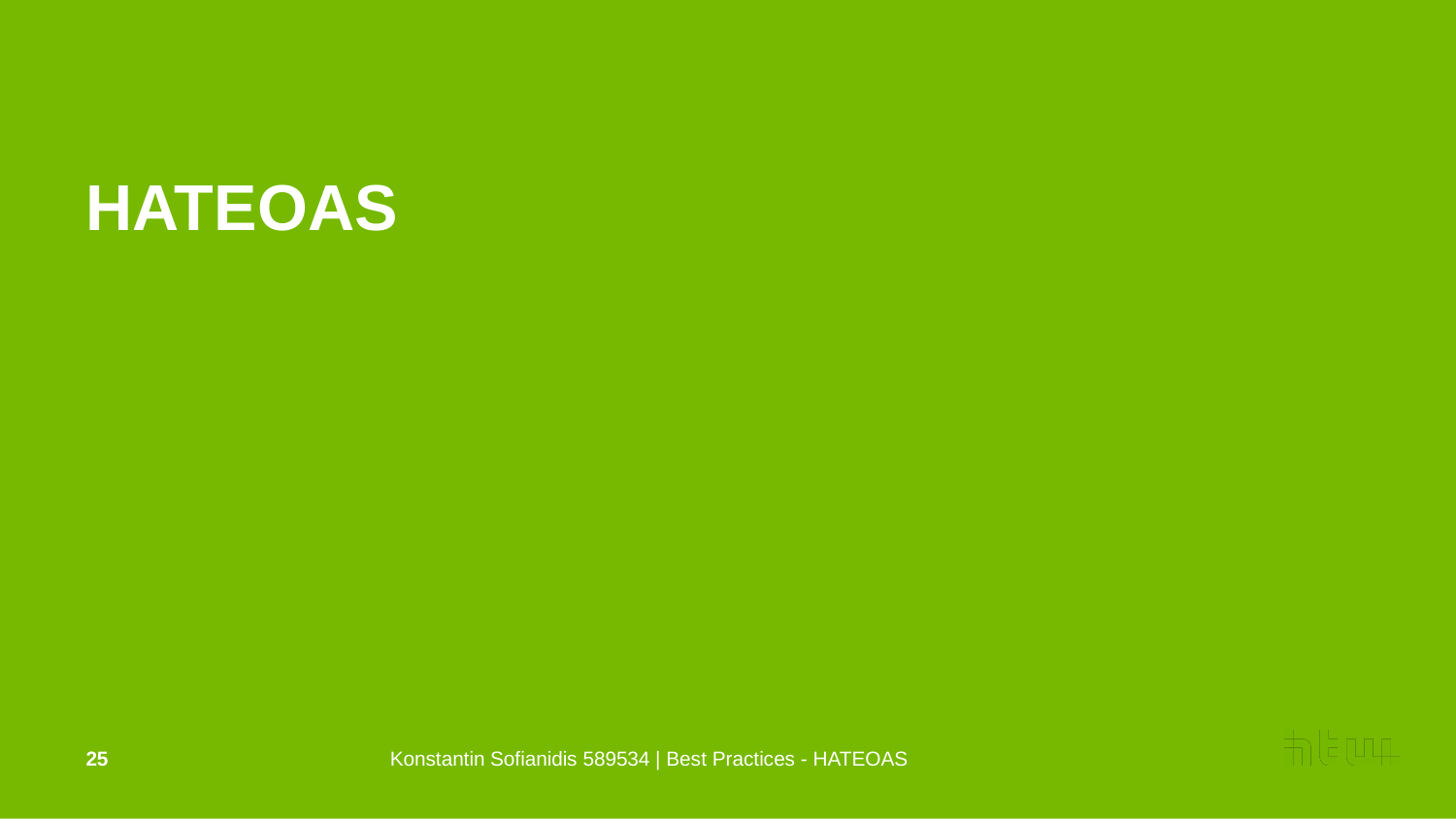

# HATEOAS
25
Konstantin Sofianidis 589534 | Best Practices - HATEOAS